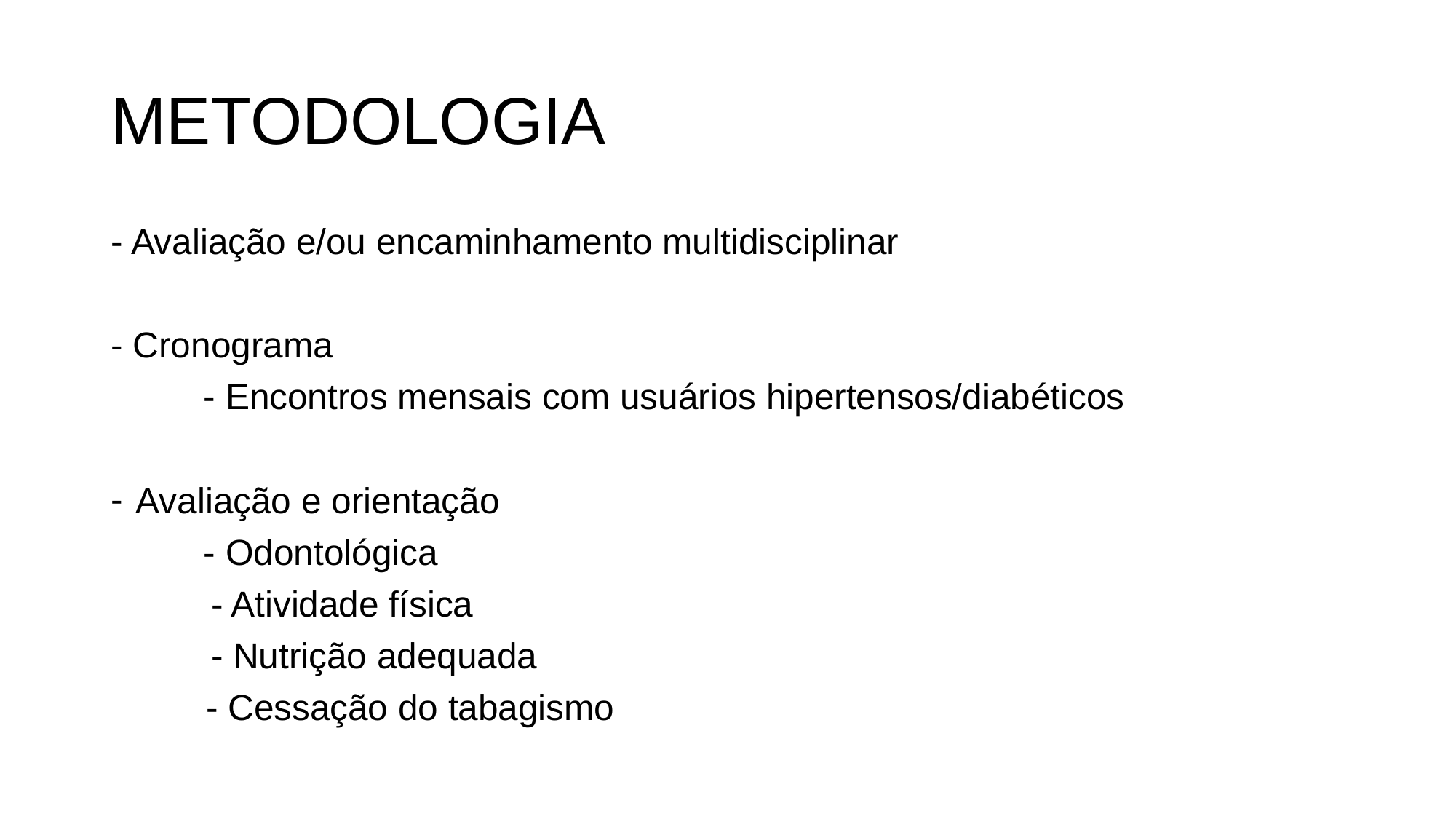

# METODOLOGIA
- Avaliação e/ou encaminhamento multidisciplinar

- Cronograma
	- Encontros mensais com usuários hipertensos/diabéticos

Avaliação e orientação
	- Odontológica
          - Atividade física
          - Nutrição adequada
	       - Cessação do tabagismo